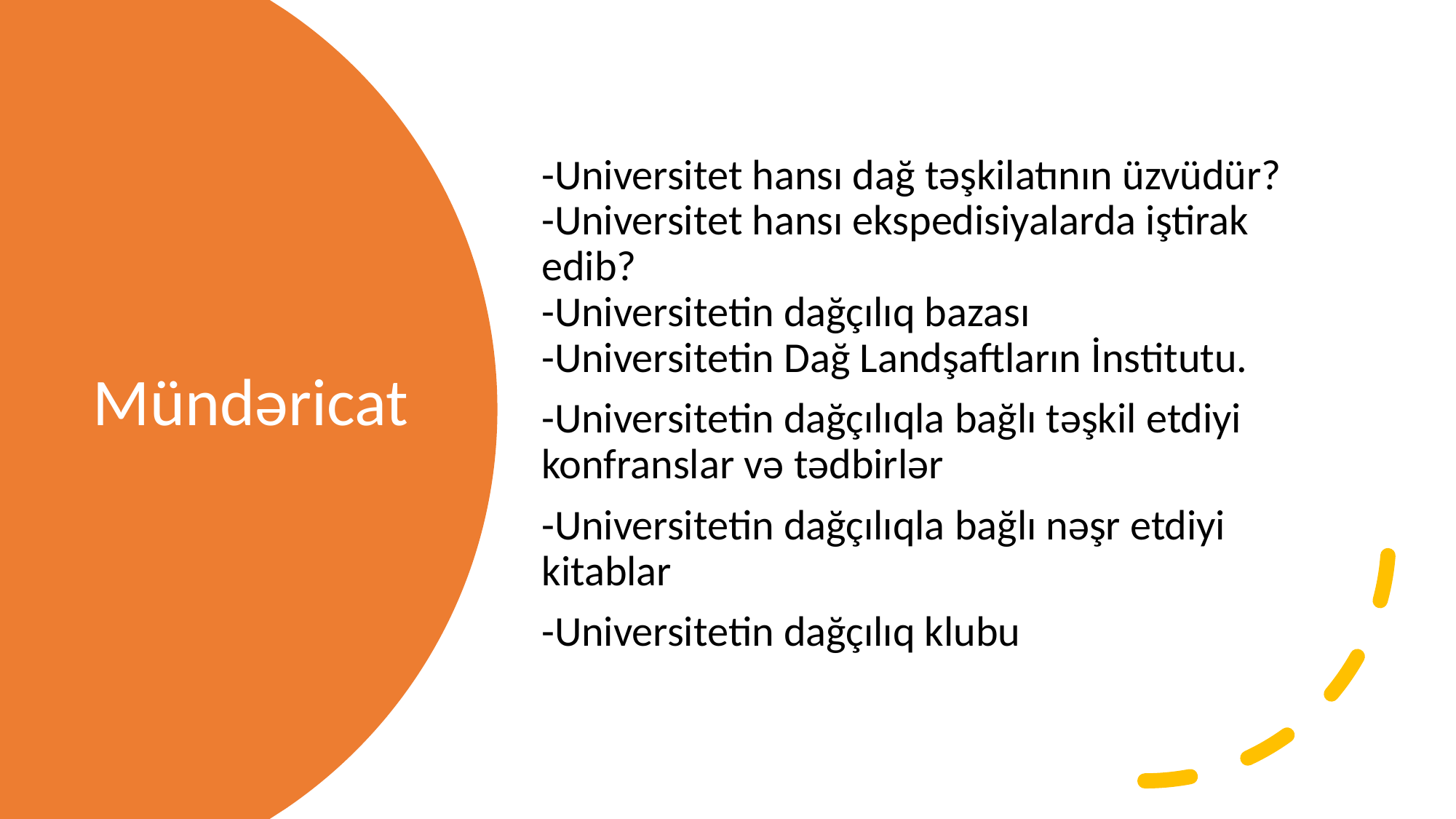

-Universitet hansı dağ təşkilatının üzvüdür?
-Universitet hansı ekspedisiyalarda iştirak edib?
-Universitetin dağçılıq bazası
-Universitetin Dağ Landşaftların İnstitutu.
-Universitetin dağçılıqla bağlı təşkil etdiyi konfranslar və tədbirlər
-Universitetin dağçılıqla bağlı nəşr etdiyi kitablar
-Universitetin dağçılıq klubu
# Mündəricat